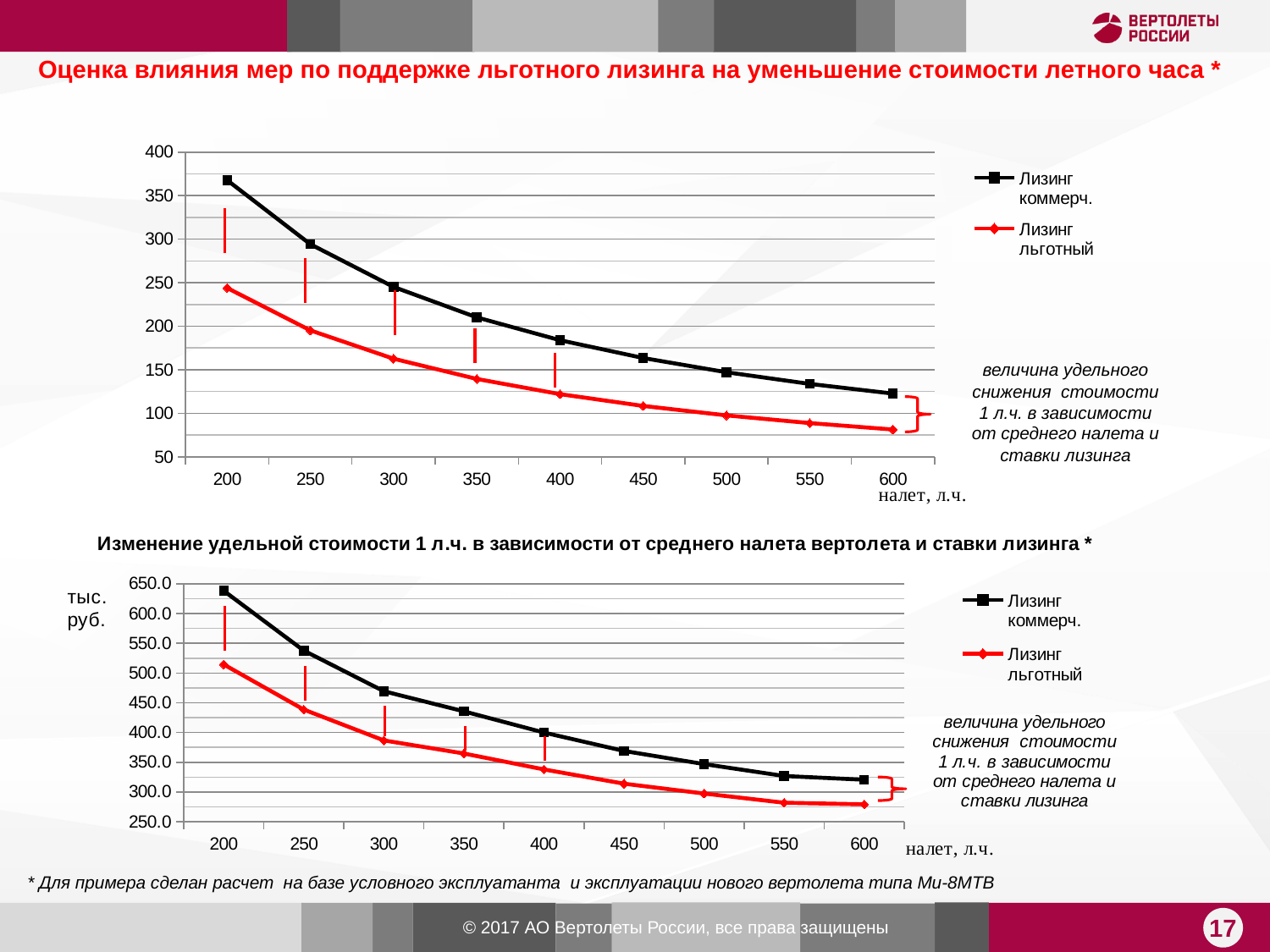

Оценка влияния мер по поддержке льготного лизинга на уменьшение стоимости летного часа *

### Chart

| Category |  |  |
|---|---|---|
| 200 | 367.8813559322034 | 244.0677966101695 |
| 250 | 294.3050847457627 | 195.2542372881356 |
| 300 | 245.25423728813558 | 162.71186440677968 |
| 350 | 210.2179176755448 | 139.4673123486683 |
| 400 | 183.9406779661017 | 122.03389830508475 |
| 450 | 163.50282485875707 | 108.47457627118645 |
| 500 | 147.15254237288136 | 97.6271186440678 |
| 550 | 133.77503852080122 | 88.75192604006165 |
| 600 | 122.62711864406779 | 81.35593220338984 |

### Chart

| Category |
|---|
величина удельного снижения  стоимости 1 л.ч. в зависимости от среднего налета и ставки лизинга

### Chart

| Category |  |  |
|---|---|---|
| 200 | 638.2838881648404 | 514.3447553486316 |
| 250 | 537.6755873948202 | 438.5242811418532 |
| 300 | 469.35322578470095 | 386.7271372405618 |
| 350 | 435.550566136025 | 364.72820452676274 |
| 400 | 399.88829261867744 | 337.91872621057297 |
| 450 | 368.98529640743783 | 313.9012373780117 |
| 500 | 346.8812440462713 | 297.3055909197878 |
| 550 | 326.9153390626596 | 281.84656349312905 |
| 600 | 320.5166406699537 | 279.20359639788404 |
* Для примера сделан расчет  на базе условного эксплуатанта  и эксплуатации нового вертолета типа Ми-8МТВ
17
© 2017 АО Вертолеты России, все права защищены